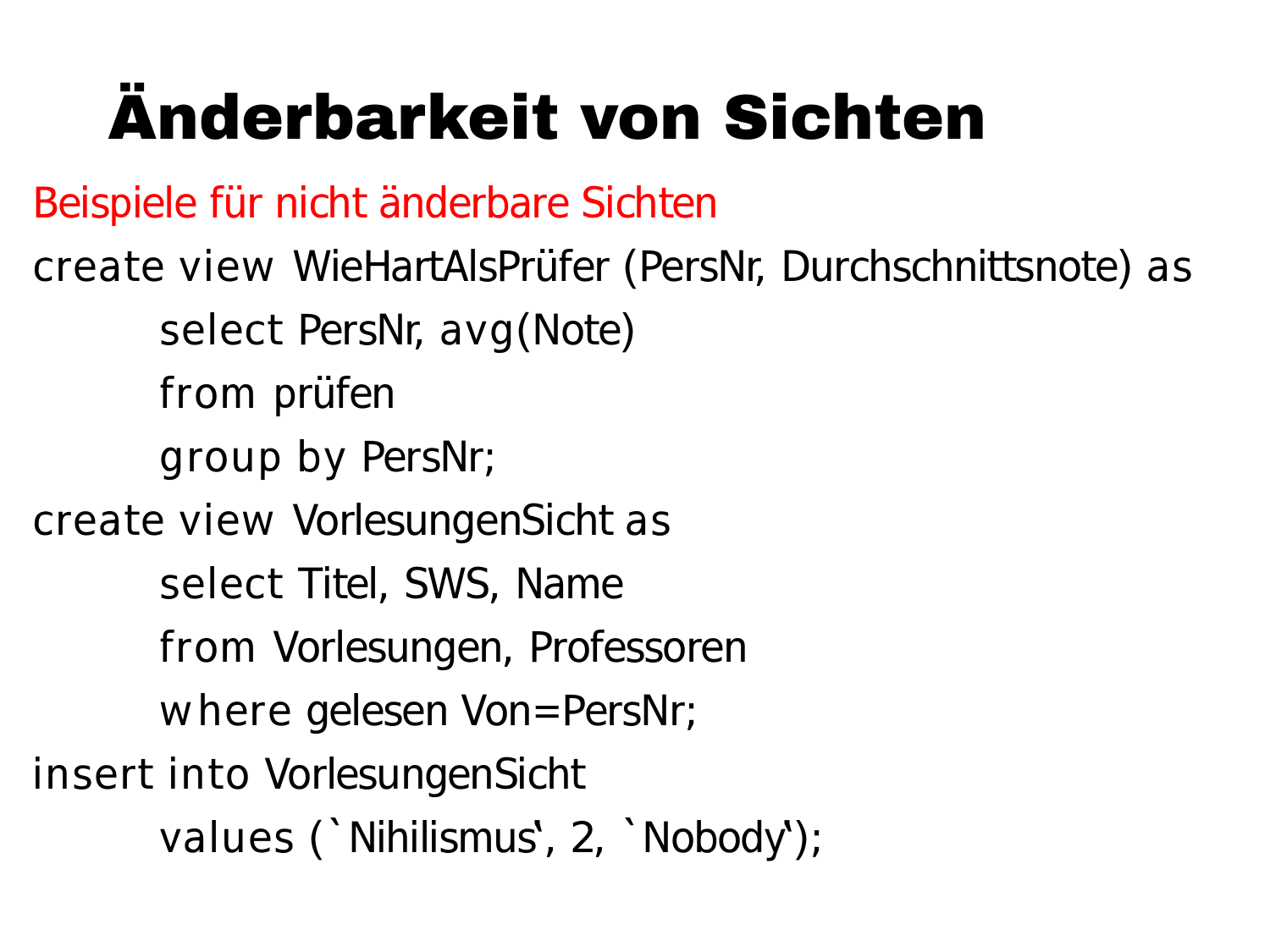

# Änderbarkeit von Sichten
Beispiele für nicht änderbare Sichten
create view WieHartAlsPrüfer (PersNr, Durchschnittsnote) as
	select PersNr, avg(Note)
	from prüfen
	group by PersNr;
create view VorlesungenSicht as
	select Titel, SWS, Name
	from Vorlesungen, Professoren
	where gelesen Von=PersNr;
insert into VorlesungenSicht
	values (`Nihilismus‘, 2, `Nobody‘);